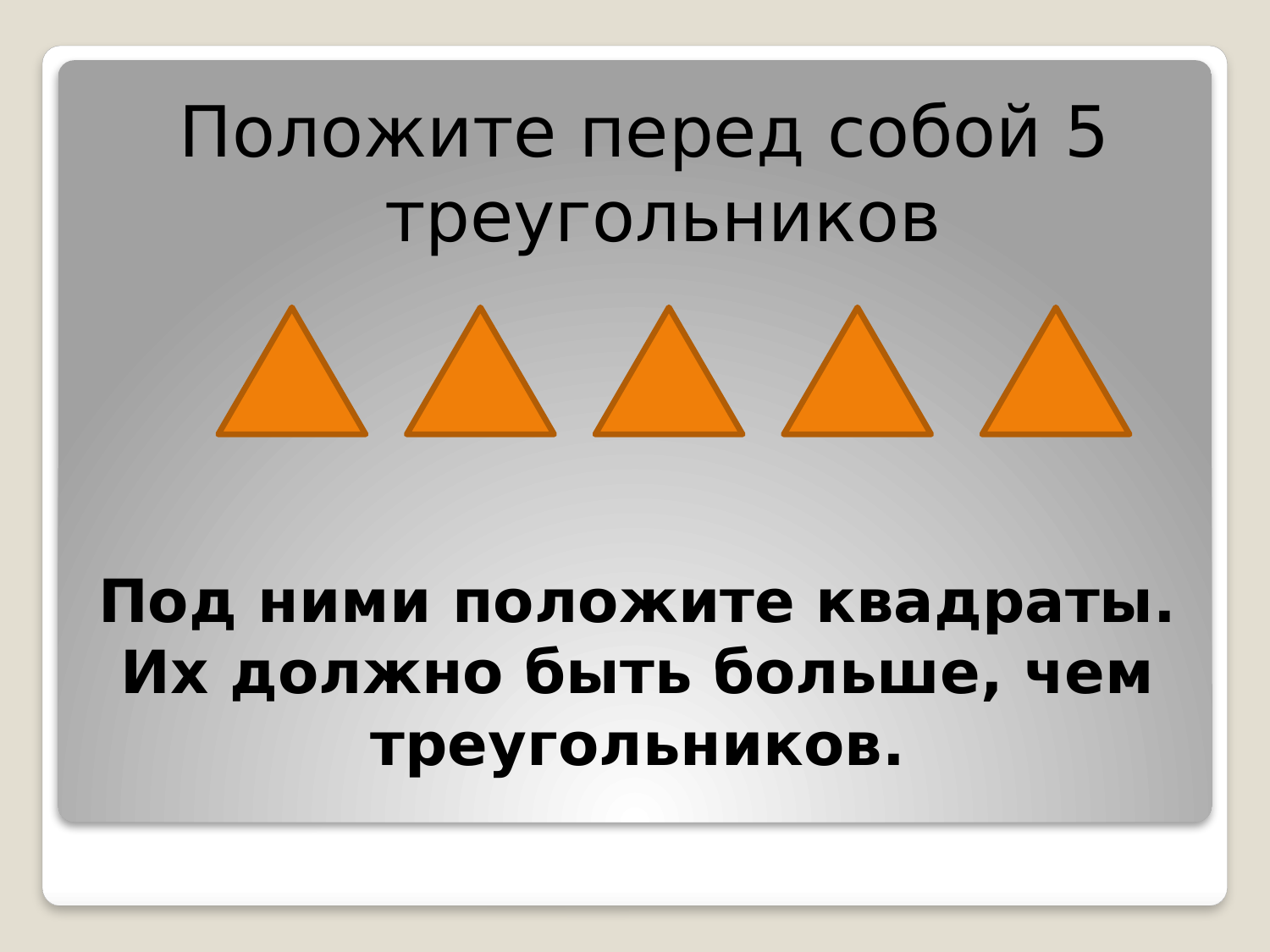

Положите перед собой 5 треугольников

# Под ними положите квадраты. Их должно быть больше, чем треугольников.